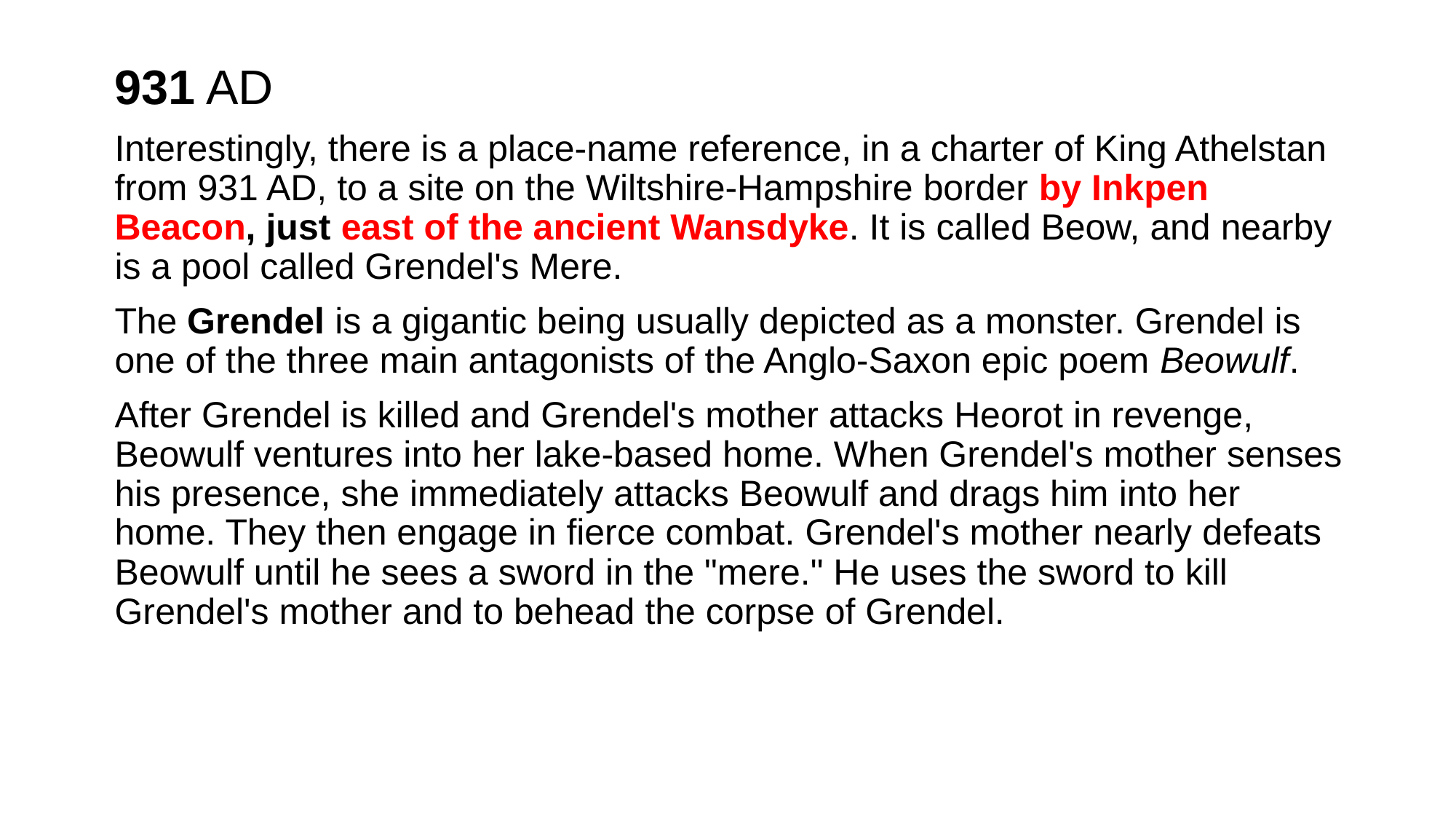

931 AD
Interestingly, there is a place-name reference, in a charter of King Athelstan from 931 AD, to a site on the Wiltshire-Hampshire border by Inkpen Beacon, just east of the ancient Wansdyke. It is called Beow, and nearby is a pool called Grendel's Mere.
The Grendel is a gigantic being usually depicted as a monster. Grendel is one of the three main antagonists of the Anglo-Saxon epic poem Beowulf.
After Grendel is killed and Grendel's mother attacks Heorot in revenge, Beowulf ventures into her lake-based home. When Grendel's mother senses his presence, she immediately attacks Beowulf and drags him into her home. They then engage in fierce combat. Grendel's mother nearly defeats Beowulf until he sees a sword in the "mere." He uses the sword to kill Grendel's mother and to behead the corpse of Grendel.